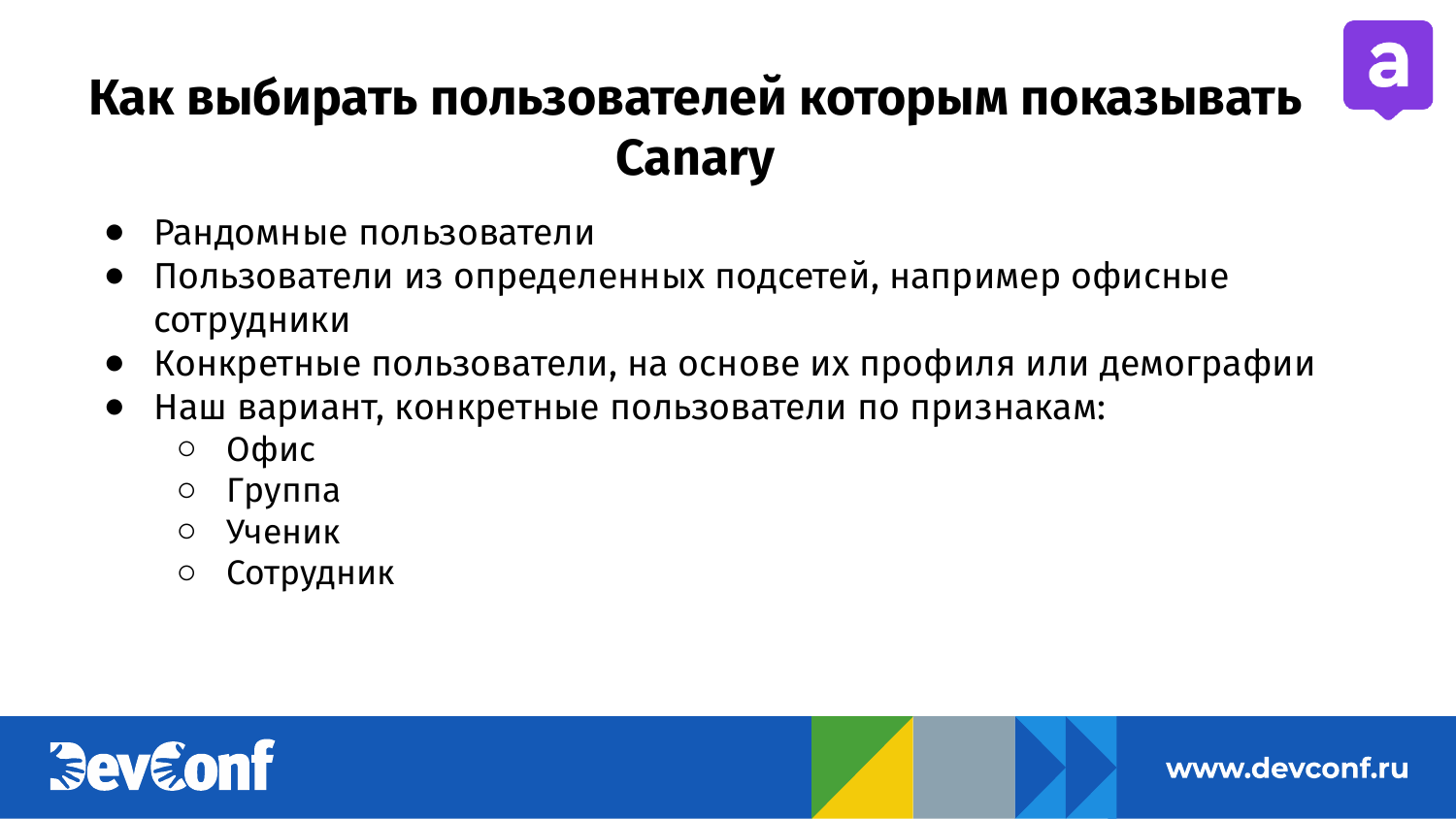

# Как выбирать пользователей которым показывать Canary
Рандомные пользователи
Пользователи из определенных подсетей, например офисные сотрудники
Конкретные пользователи, на основе их профиля или демографии
Наш вариант, конкретные пользователи по признакам:
Офис
Группа
Ученик
Сотрудник